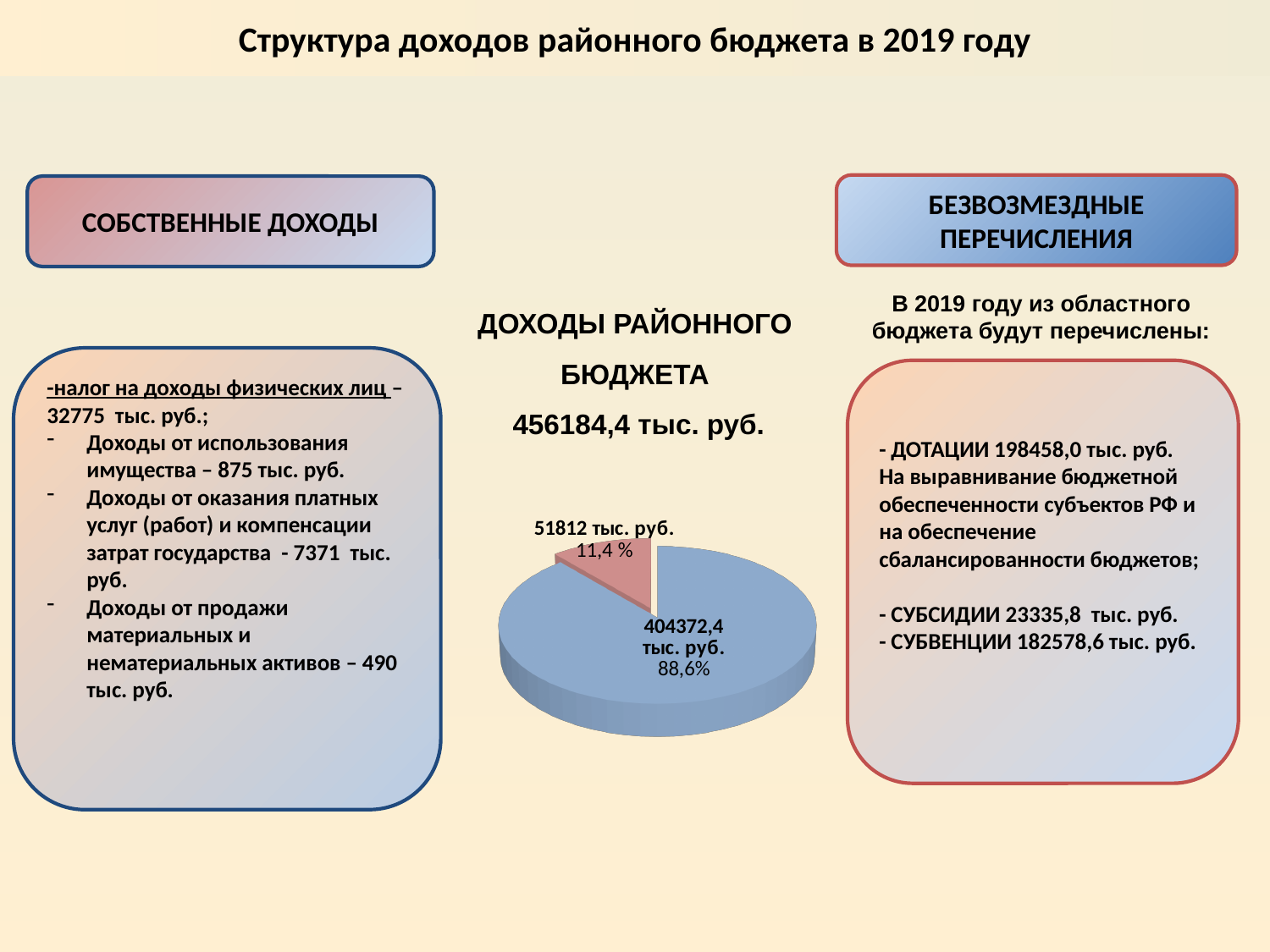

Структура доходов районного бюджета в 2019 году
БЕЗВОЗМЕЗДНЫЕ ПЕРЕЧИСЛЕНИЯ
СОБСТВЕННЫЕ ДОХОДЫ
ДОХОДЫ РАЙОННОГО БЮДЖЕТА
 456184,4 тыс. руб.
В 2019 году из областного бюджета будут перечислены:

-налог на доходы физических лиц – 32775  тыс. руб.;
Доходы от использования имущества – 875 тыс. руб.
Доходы от оказания платных услуг (работ) и компенсации затрат государства  - 7371  тыс. руб.
Доходы от продажи материальных и нематериальных активов – 490  тыс. руб.

- ДОТАЦИИ 198458,0 тыс. руб.
На выравнивание бюджетной обеспеченности субъектов РФ и на обеспечение сбалансированности бюджетов;

- СУБСИДИИ 23335,8  тыс. руб.
- СУБВЕНЦИИ 182578,6 тыс. руб.

[unsupported chart]